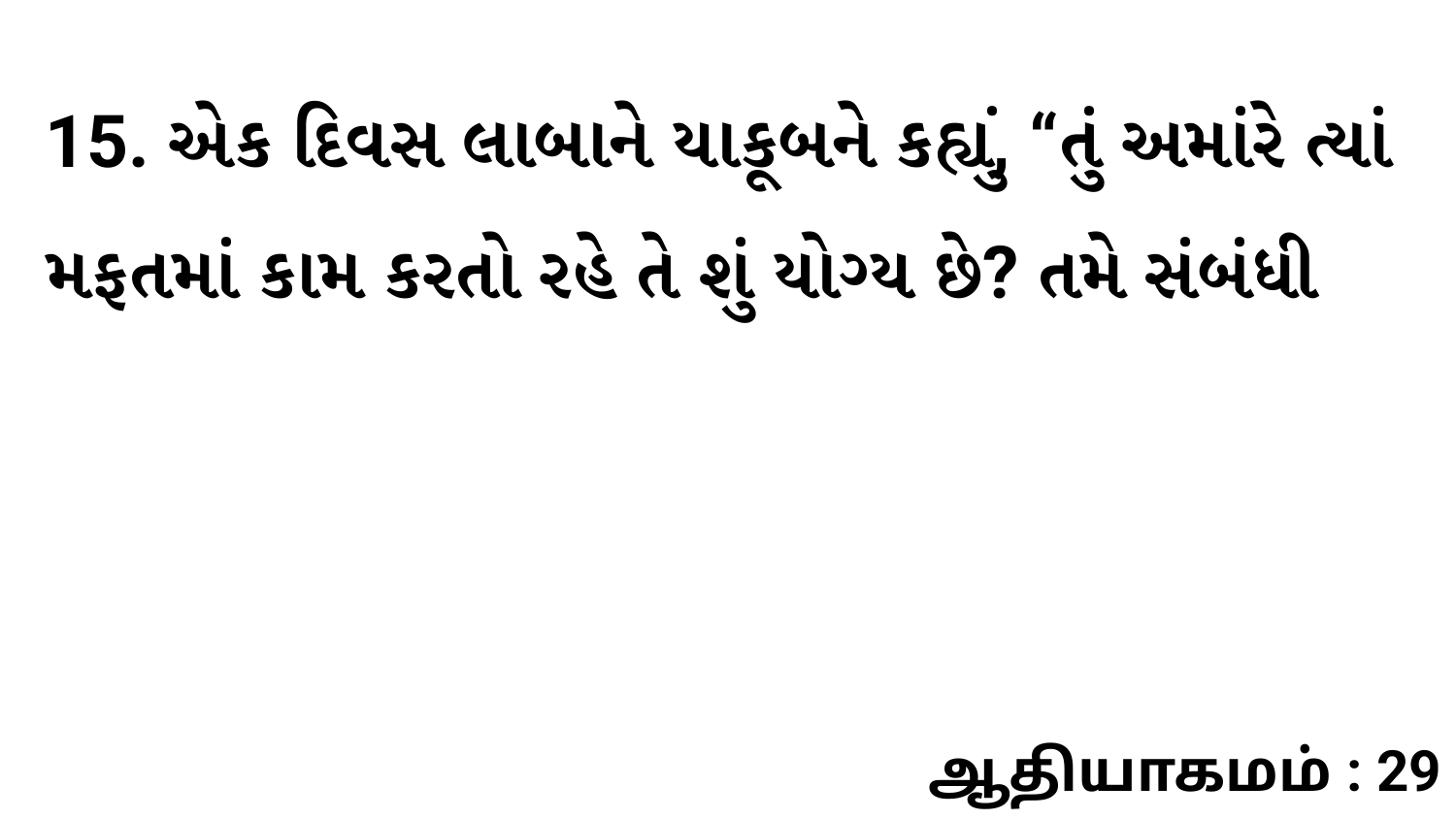

15. એક દિવસ લાબાને યાકૂબને કહ્યું, “તું અમાંરે ત્યાં મફતમાં કામ કરતો રહે તે શું યોગ્ય છે? તમે સંબંધી
ஆதியாகமம் : 29